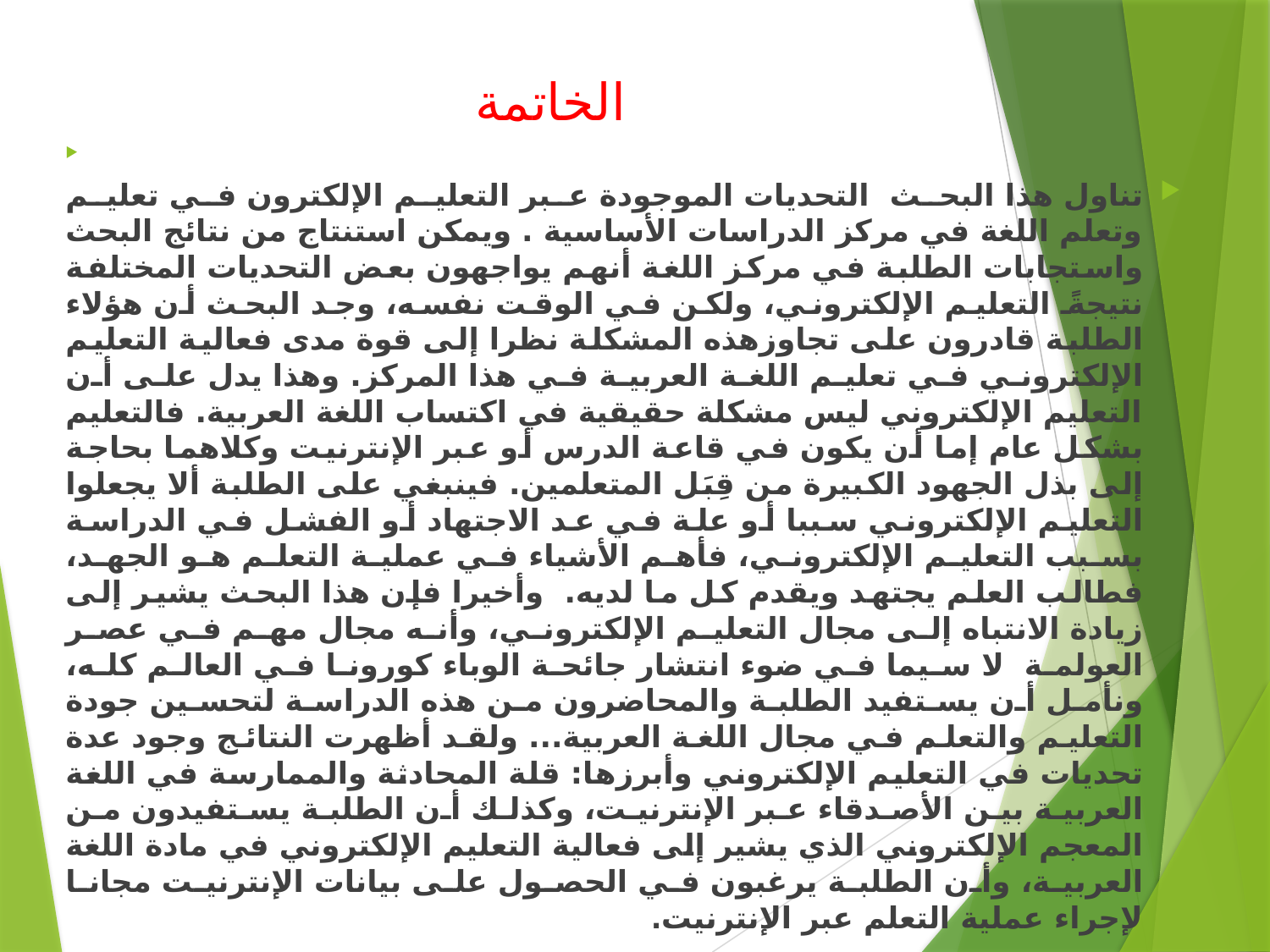

# الخاتمة

تناول هذا البحث  التحديات الموجودة عبر التعليم الإلكترون في تعليم وتعلم اللغة في مركز الدراسات الأساسية . ويمكن استنتاج من نتائج البحث واستجابات الطلبة في مركز اللغة أنهم يواجهون بعض التحديات المختلفة نتيجةً التعليم الإلكتروني، ولكن في الوقت نفسه، وجد البحث أن هؤلاء الطلبة قادرون على تجاوزهذه المشكلة نظرا إلى قوة مدى فعالية التعليم الإلكتروني في تعليم اللغة العربية في هذا المركز. وهذا يدل على أن التعليم الإلكتروني ليس مشكلة حقيقية في اكتساب اللغة العربية. فالتعليم بشكل عام إما أن يكون في قاعة الدرس أو عبر الإنترنيت وكلاهما بحاجة إلى بذل الجهود الكبيرة من قِبَل المتعلمين. فينبغي على الطلبة ألا يجعلوا التعليم الإلكتروني سببا أو علة في عد الاجتهاد أو الفشل في الدراسة بسبب التعليم الإلكتروني، فأهم الأشياء في عملية التعلم هو الجهد، فطالب العلم يجتهد ويقدم كل ما لديه.  وأخيرا فإن هذا البحث يشير إلى زيادة الانتباه إلى مجال التعليم الإلكتروني، وأنه مجال مهم في عصر العولمة  لا سيما في ضوء انتشار جائحة الوباء كورونا في العالم كله، ونأمل أن يستفيد الطلبة والمحاضرون من هذه الدراسة لتحسين جودة التعليم والتعلم في مجال اللغة العربية... ولقد أظهرت النتائج وجود عدة تحديات في التعليم الإلكتروني وأبرزها: قلة المحادثة والممارسة في اللغة العربية بين الأصدقاء عبر الإنترنيت، وكذلك أن الطلبة يستفيدون من المعجم الإلكتروني الذي يشير إلى فعالية التعليم الإلكتروني في مادة اللغة العربية، وأن الطلبة يرغبون في الحصول على بيانات الإنترنيت مجانا لإجراء عملية التعلم عبر الإنترنيت.